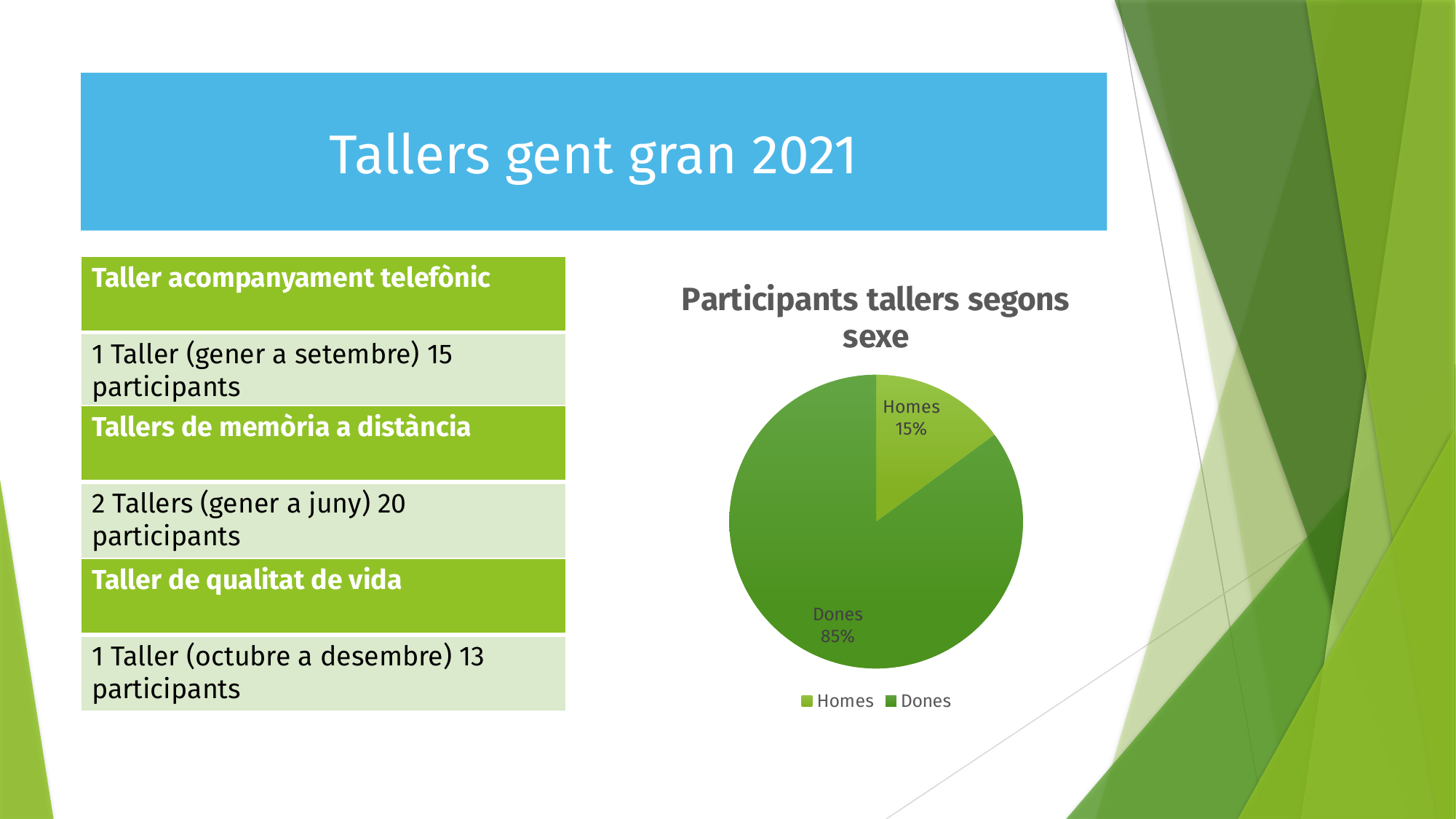

# Tallers gent gran 2021
| Taller acompanyament telefònic |
| --- |
| 1 Taller (gener a setembre) 15 participants |

### Chart:

| Category | Participants tallers segons sexe |
|---|---|
| Homes | 10.0 |
| Dones | 57.0 |
| Tallers de memòria a distància |
| --- |
| 2 Tallers (gener a juny) 20 participants |
| Taller de qualitat de vida |
| --- |
| 1 Taller (octubre a desembre) 13 participants |